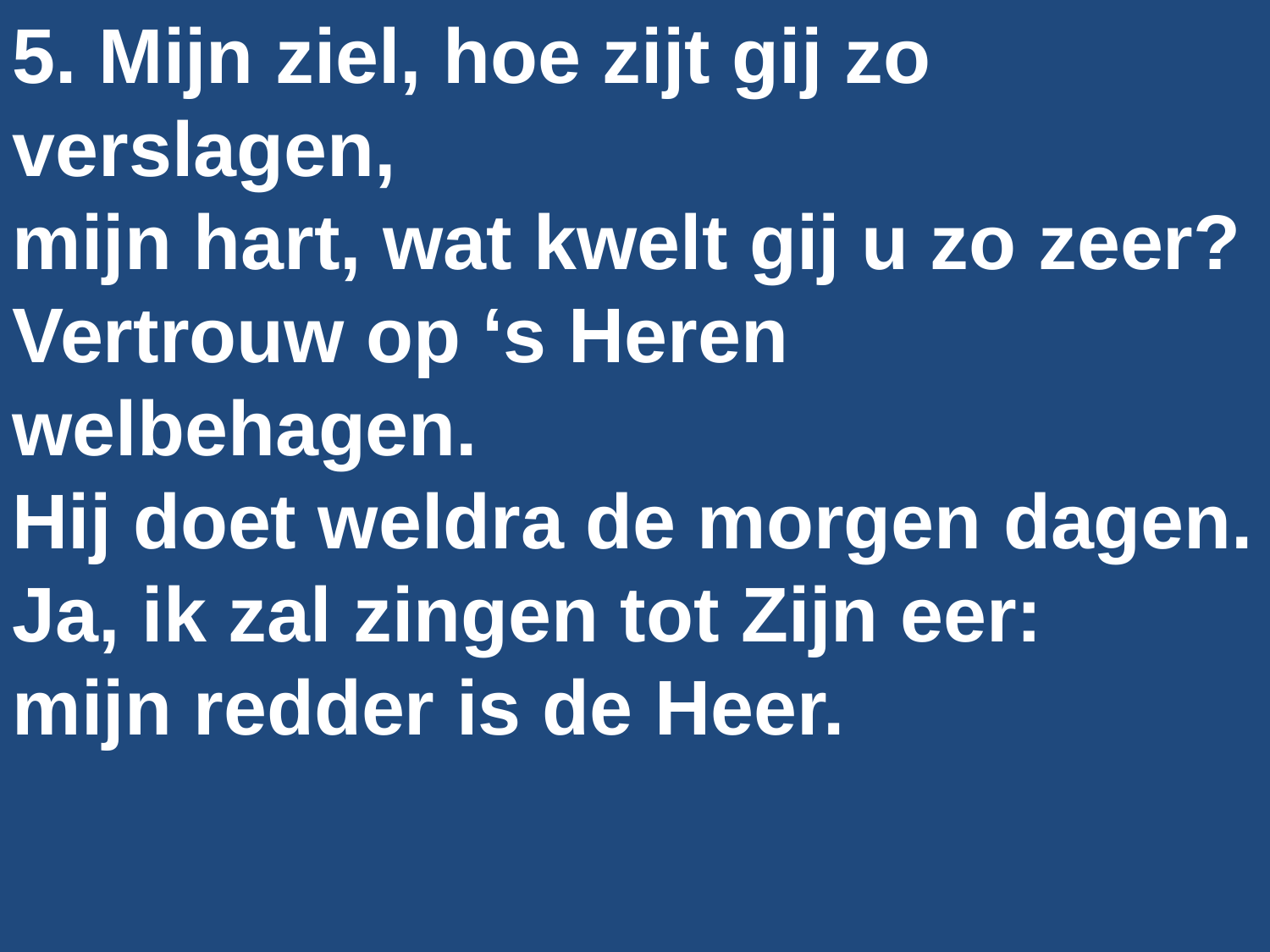

5. Mijn ziel, hoe zijt gij zo verslagen,
mijn hart, wat kwelt gij u zo zeer?
Vertrouw op ‘s Heren welbehagen.
Hij doet weldra de morgen dagen.
Ja, ik zal zingen tot Zijn eer:
mijn redder is de Heer.